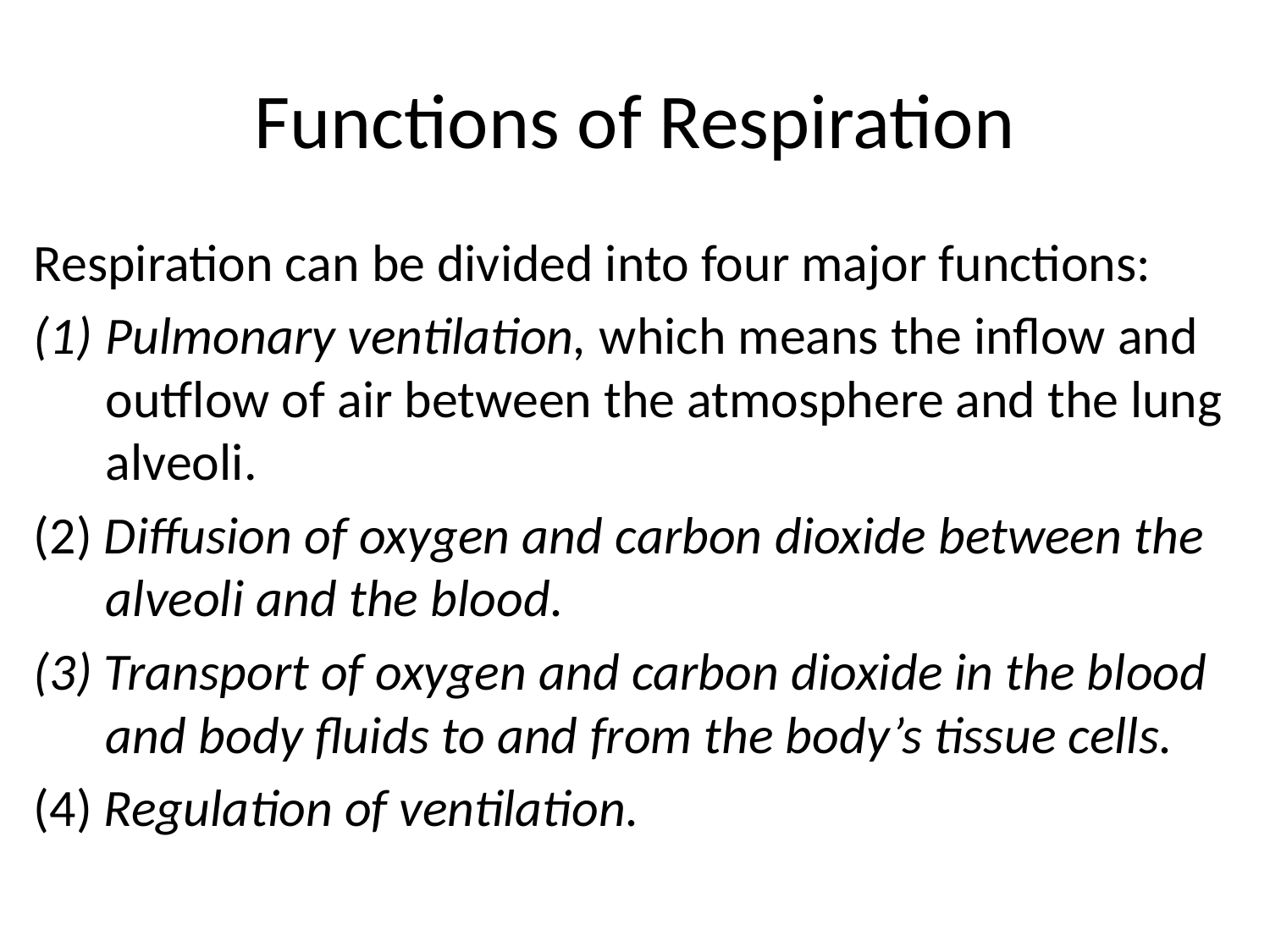

# Functions of Respiration
Respiration can be divided into four major functions:
Pulmonary ventilation, which means the inflow and outflow of air between the atmosphere and the lung alveoli.
(2) Diffusion of oxygen and carbon dioxide between the alveoli and the blood.
(3) Transport of oxygen and carbon dioxide in the blood and body fluids to and from the body’s tissue cells.
(4) Regulation of ventilation.